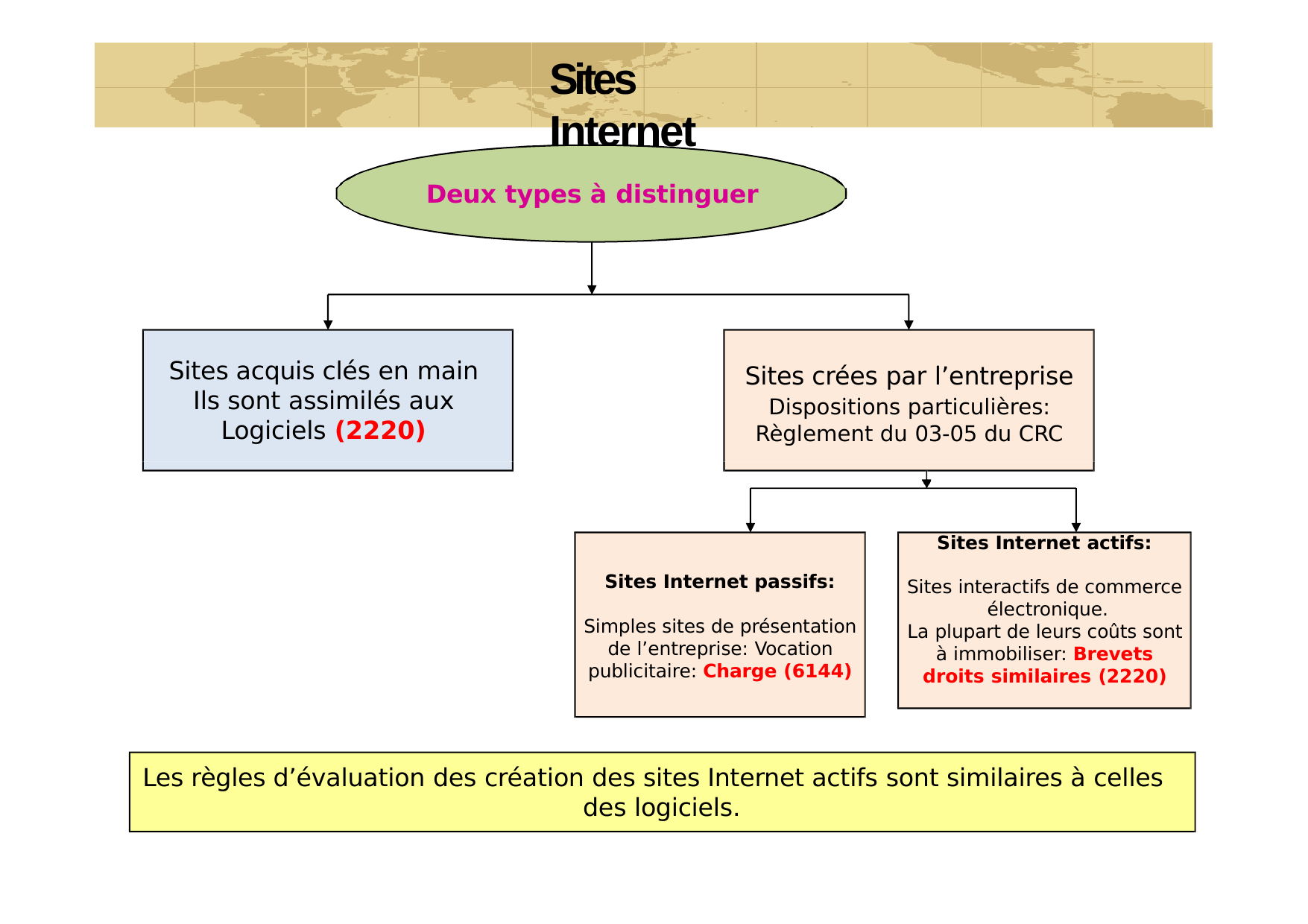

# Sites Internet

Deux types à distinguer

Sites acquis clés en main  Ils sont assimilés aux  Logiciels (2220)

Sites crées par l’entreprise  Dispositions particulières:  Règlement du 03-05 du CRC

Sites Internet passifs:

Simples sites de présentation  de l’entreprise: Vocation  publicitaire: Charge (6144)
Sites Internet actifs:

Sites interactifs de commerce  électronique.
La plupart de leurs coûts sont  à immobiliser: Brevets  droits similaires (2220)

Les règles d’évaluation des création des sites Internet actifs sont similaires à celles  des logiciels.
78